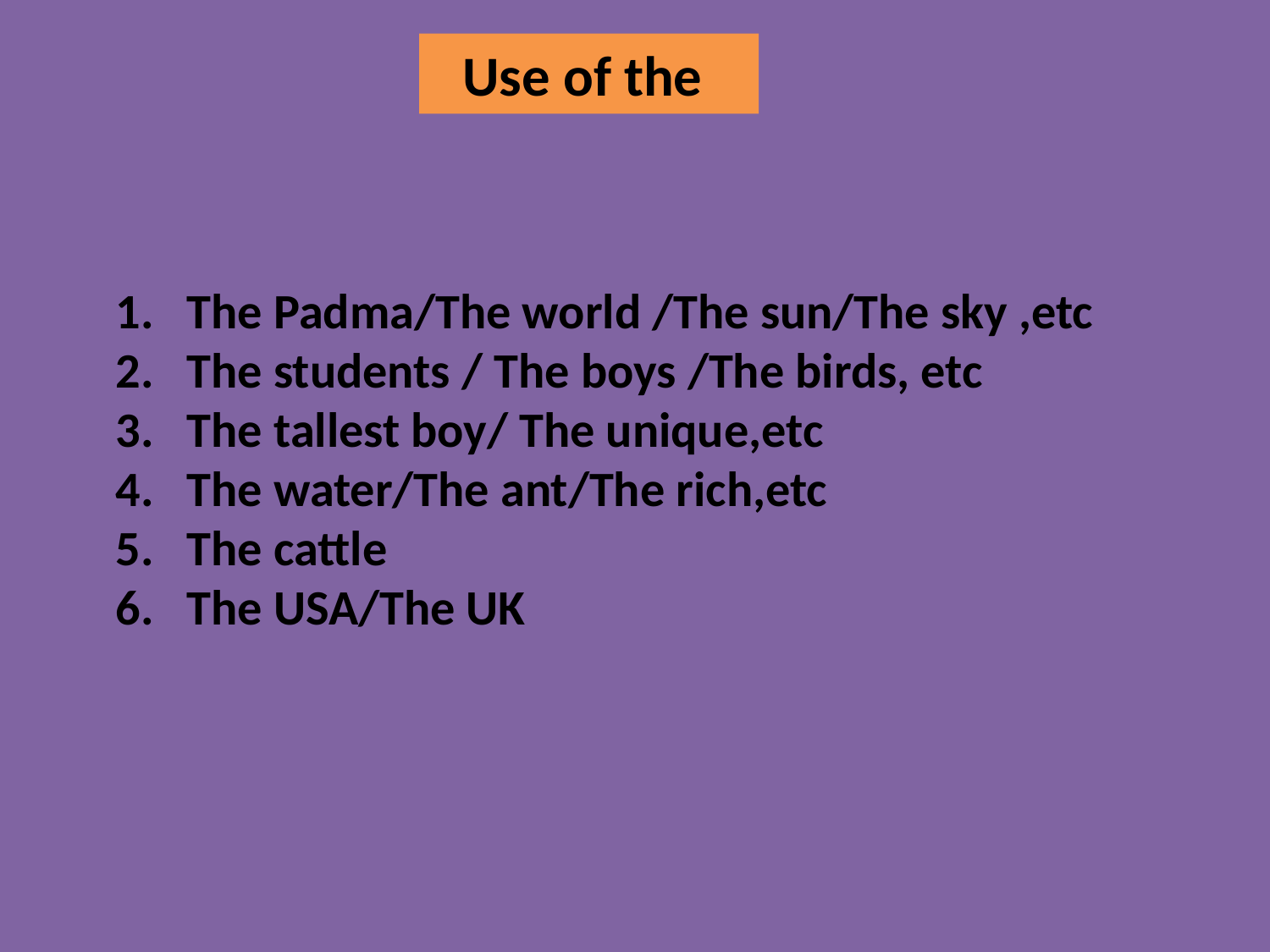

Use of the
The Padma/The world /The sun/The sky ,etc
The students / The boys /The birds, etc
The tallest boy/ The unique,etc
The water/The ant/The rich,etc
The cattle
The USA/The UK